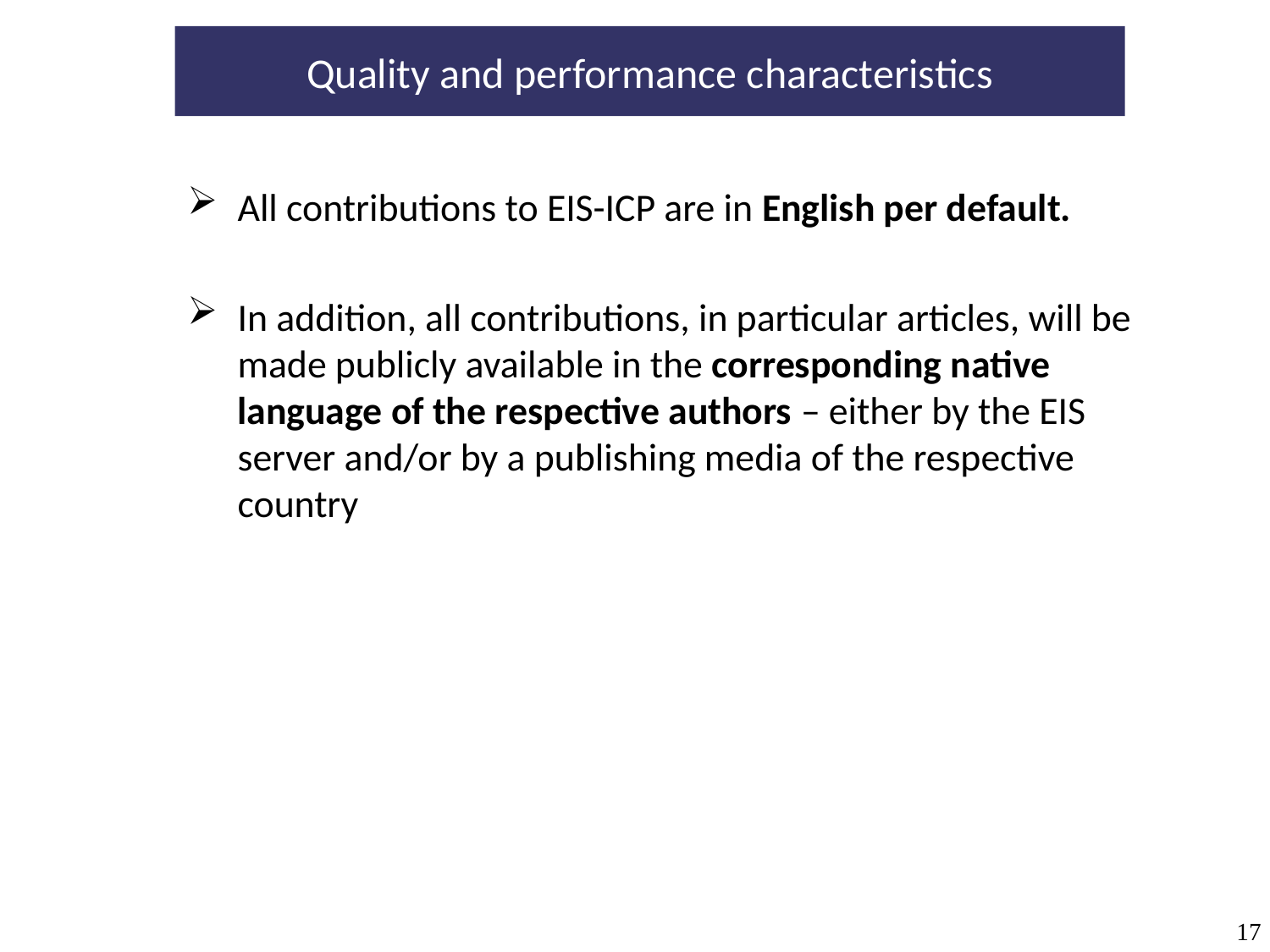

Quality and performance characteristics
All contributions to EIS-ICP are in English per default.
In addition, all contributions, in particular articles, will be made publicly available in the corresponding native language of the respective authors – either by the EIS server and/or by a publishing media of the respective country